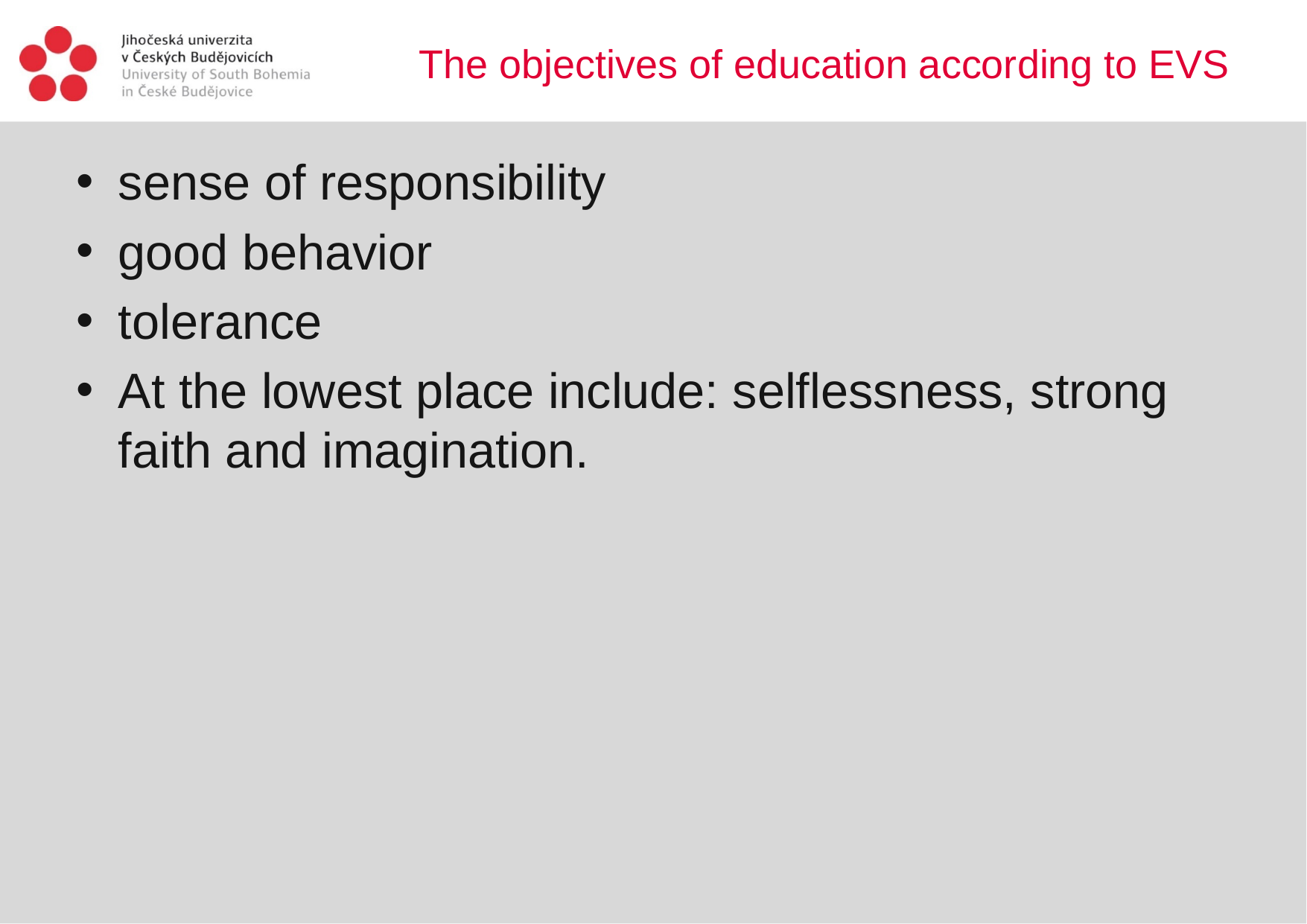

# The objectives of education according to EVS
sense of responsibility
good behavior
tolerance
At the lowest place include: selflessness, strong faith and imagination.